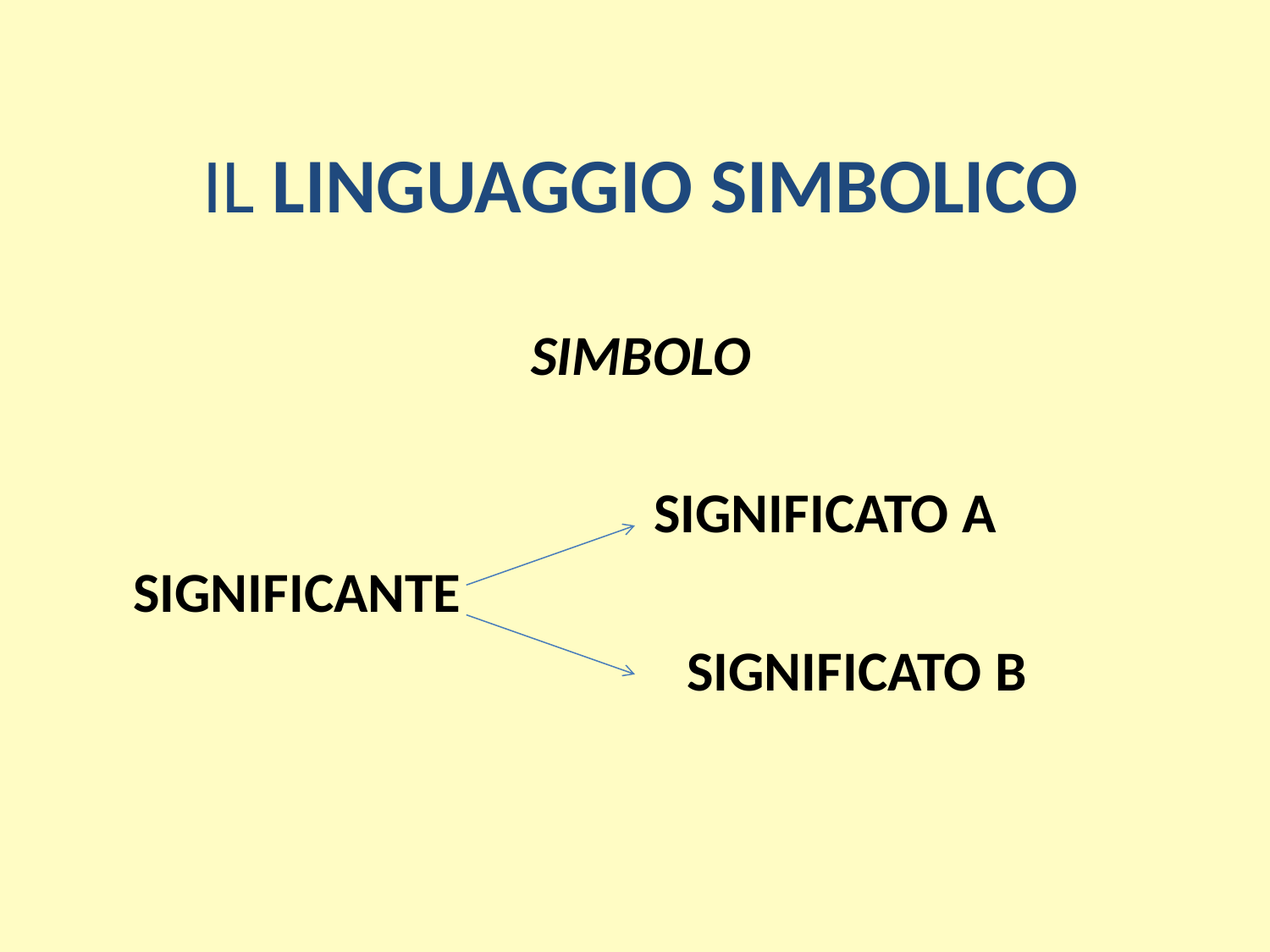

IL LINGUAGGIO SIMBOLICO

SIMBOLO

                                  SIGNIFICATO A
    SIGNIFICANTE
                                  SIGNIFICATO B